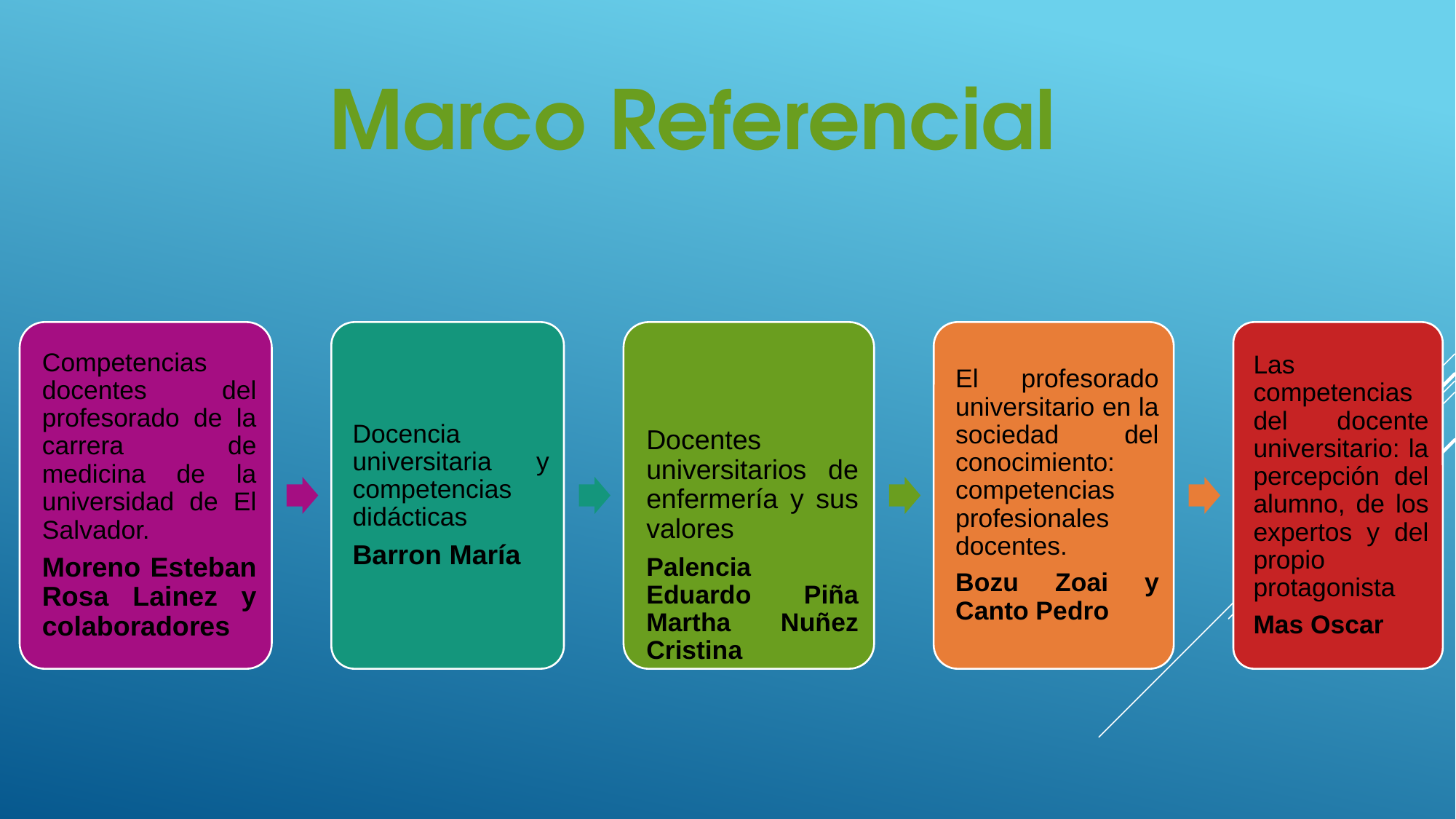

Marco Referencial
Competencias docentes del profesorado de la carrera de medicina de la universidad de El Salvador.
Moreno Esteban Rosa Lainez y colaboradores

Docencia universitaria y competencias didácticas
Barron María

Docentes universitarios de enfermería y sus valores
Palencia Eduardo Piña Martha Nuñez Cristina

El profesorado universitario en la sociedad del conocimiento: competencias profesionales docentes.
Bozu Zoai y Canto Pedro

Las competencias del docente universitario: la percepción del alumno, de los expertos y del propio protagonista
Mas Oscar